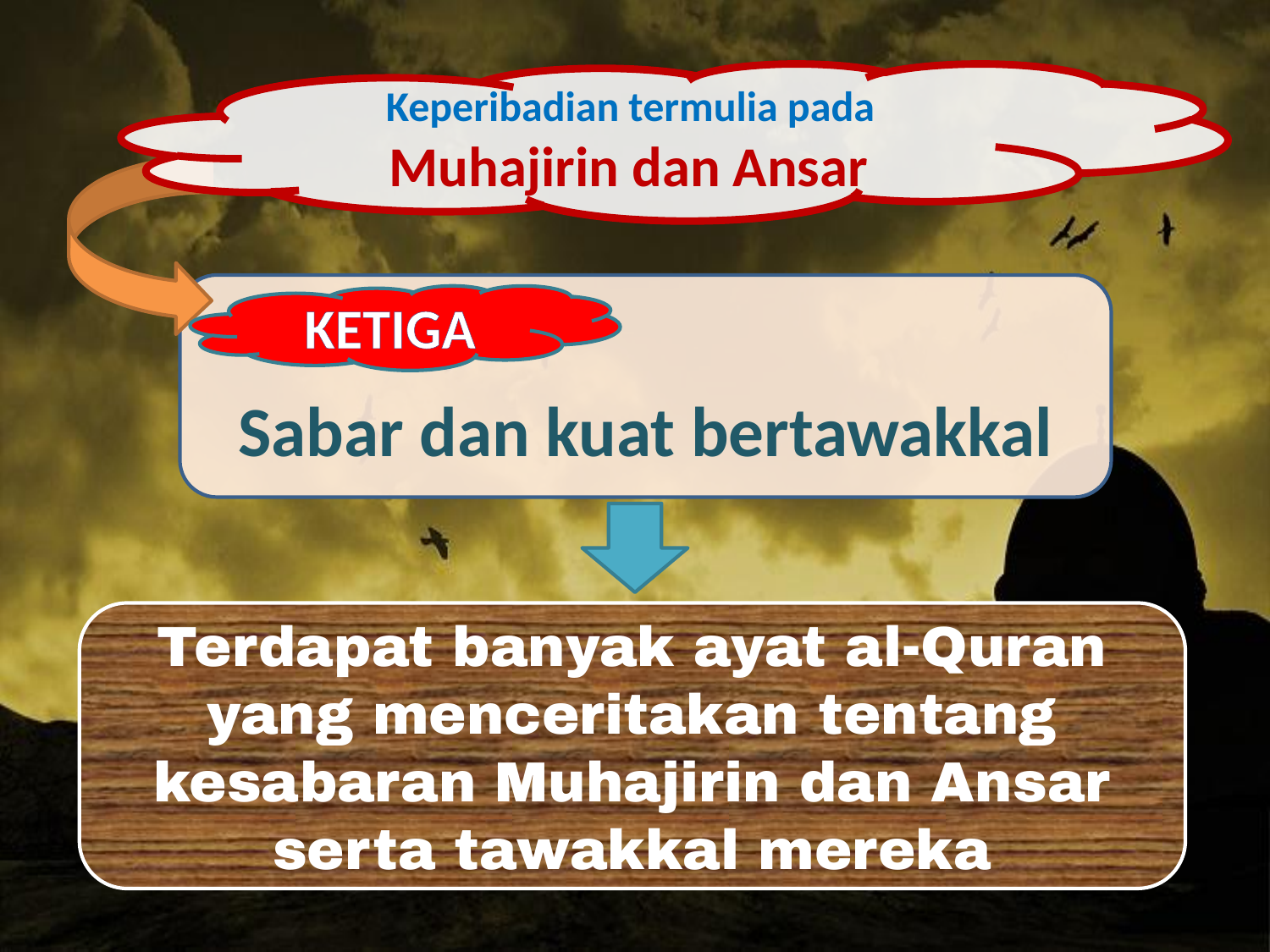

Keperibadian termulia pada
Muhajirin dan Ansar

Sabar dan kuat bertawakkal
KETIGA

Terdapat banyak ayat al-Quran yang menceritakan tentang kesabaran Muhajirin dan Ansar serta tawakkal mereka